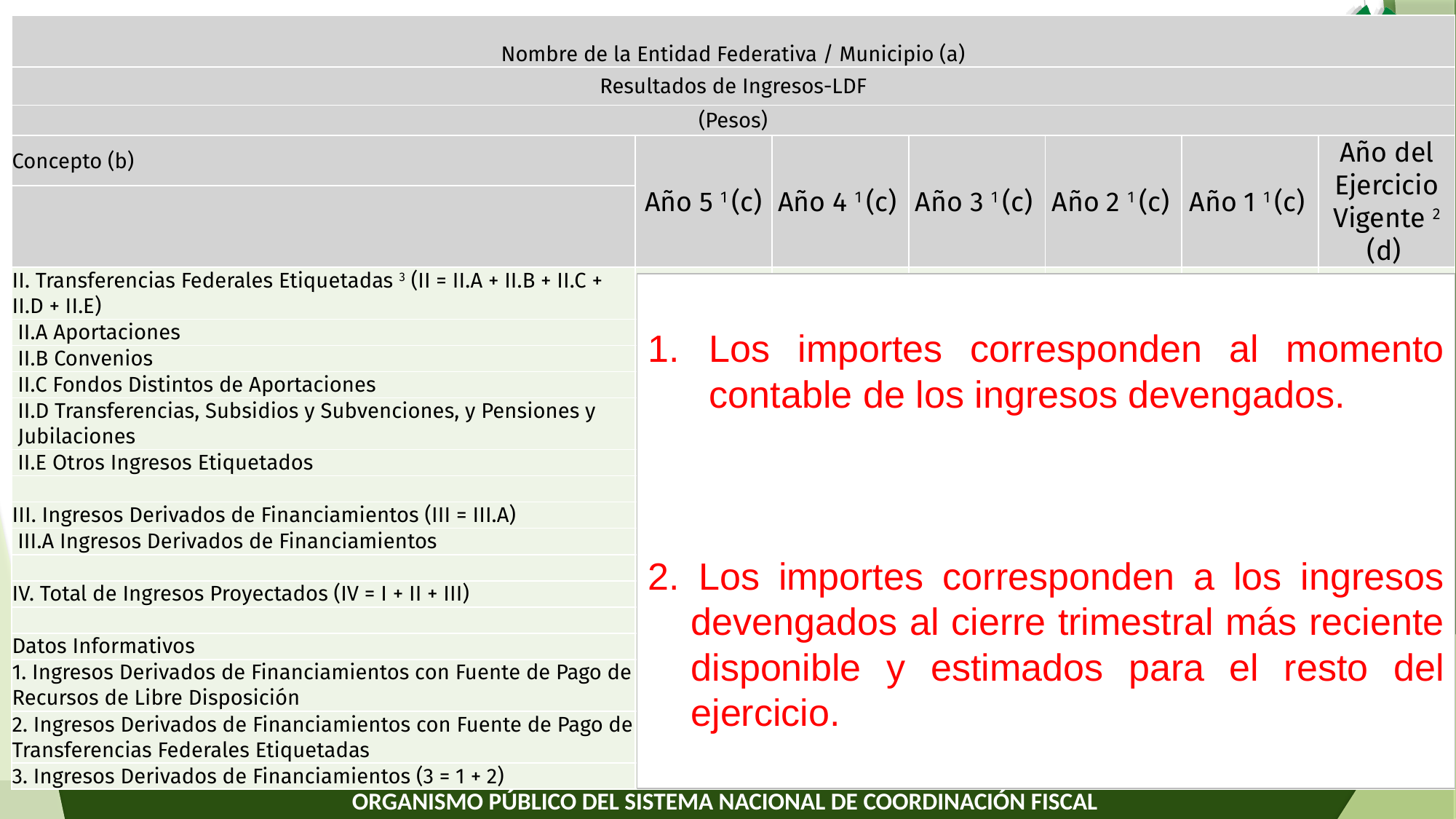

| Nombre de la Entidad Federativa / Municipio (a) |  |  |  |  |  |  |
| --- | --- | --- | --- | --- | --- | --- |
| Resultados de Ingresos-LDF |  |  |  |  |  |  |
| (Pesos) |  |  |  |  |  |  |
| Concepto (b) | Año 5 1 (c) | Año 4 1 (c) | Año 3 1 (c) | Año 2 1 (c) | Año 1 1 (c) | Año del Ejercicio Vigente 2 (d) |
|  |  |  |  |  |  |  |
| II. Transferencias Federales Etiquetadas 3 (II = II.A + II.B + II.C + II.D + II.E) | 0 | 0 | 0 | 0 | 0 | 0 |
| II.A Aportaciones |  |  |  |  |  |  |
| II.B Convenios |  |  |  |  |  |  |
| II.C Fondos Distintos de Aportaciones |  |  |  |  |  |  |
| II.D Transferencias, Subsidios y Subvenciones, y Pensiones y Jubilaciones |  |  |  |  |  |  |
| II.E Otros Ingresos Etiquetados |  |  |  |  |  |  |
|  |  |  |  |  |  |  |
| III. Ingresos Derivados de Financiamientos (III = III.A) | 0 | 0 | 0 | 0 | 0 | 0 |
| III.A Ingresos Derivados de Financiamientos |  |  |  |  |  |  |
|  |  |  |  |  |  |  |
| IV. Total de Ingresos Proyectados (IV = I + II + III) | 0 | 0 | 0 | 0 | 0 | 0 |
|  |  |  |  |  |  |  |
| Datos Informativos |  |  |  |  |  |  |
| 1. Ingresos Derivados de Financiamientos con Fuente de Pago de Recursos de Libre Disposición |  |  |  |  |  |  |
| 2. Ingresos Derivados de Financiamientos con Fuente de Pago de Transferencias Federales Etiquetadas |  |  |  |  |  |  |
| 3. Ingresos Derivados de Financiamientos (3 = 1 + 2) | 0 | 0 | 0 | 0 | 0 | 0 |

Los importes corresponden al momento contable de los ingresos devengados.

2. Los importes corresponden a los ingresos devengados al cierre trimestral más reciente disponible y estimados para el resto del ejercicio.